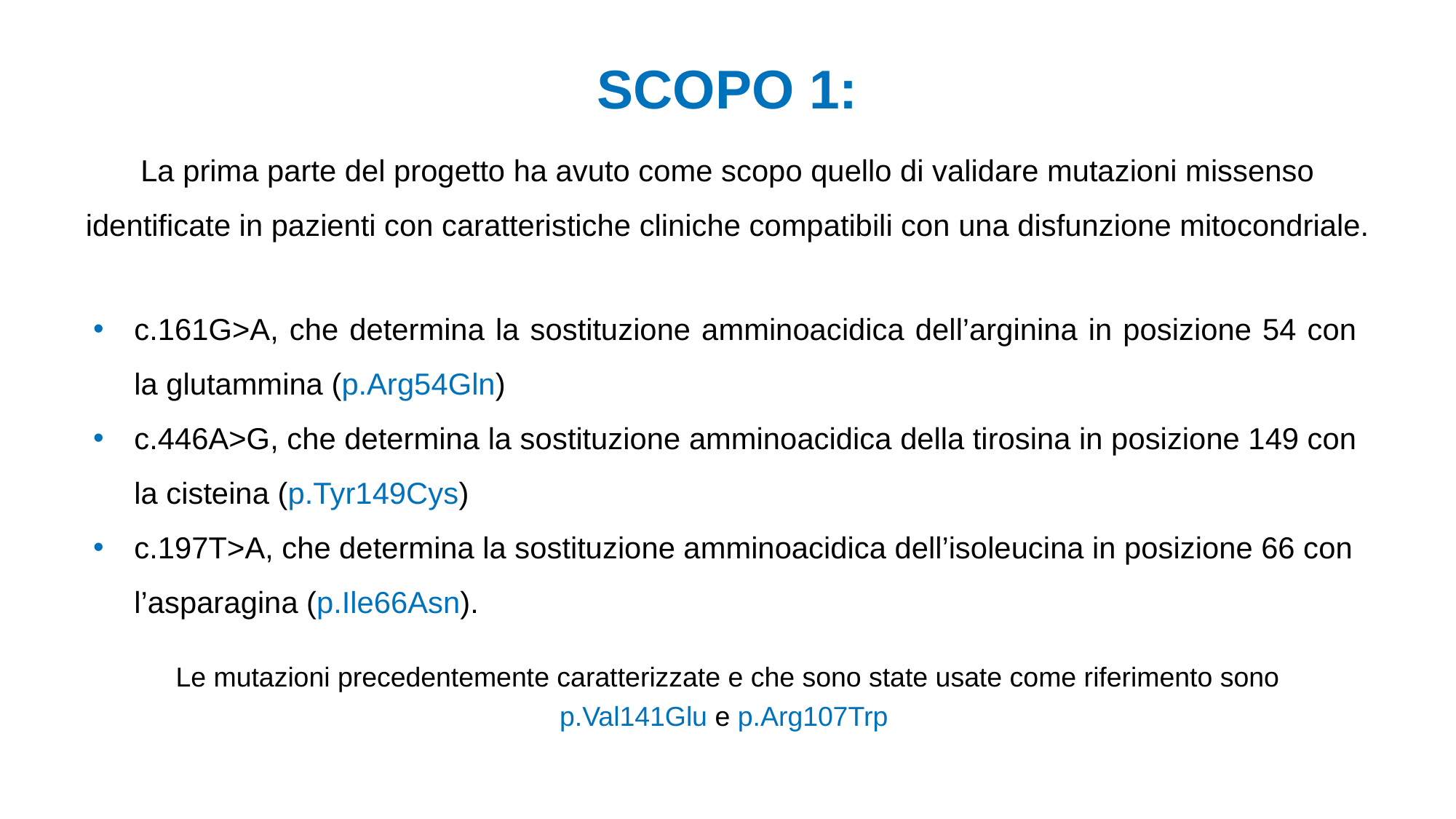

# SCOPO 1:
La prima parte del progetto ha avuto come scopo quello di validare mutazioni missenso identificate in pazienti con caratteristiche cliniche compatibili con una disfunzione mitocondriale.

c.161G>A, che determina la sostituzione amminoacidica dell’arginina in posizione 54 con la glutammina (p.Arg54Gln)
c.446A>G, che determina la sostituzione amminoacidica della tirosina in posizione 149 con la cisteina (p.Tyr149Cys)
c.197T>A, che determina la sostituzione amminoacidica dell’isoleucina in posizione 66 con l’asparagina (p.Ile66Asn).
Le mutazioni precedentemente caratterizzate e che sono state usate come riferimento sono p.Val141Glu e p.Arg107Trp